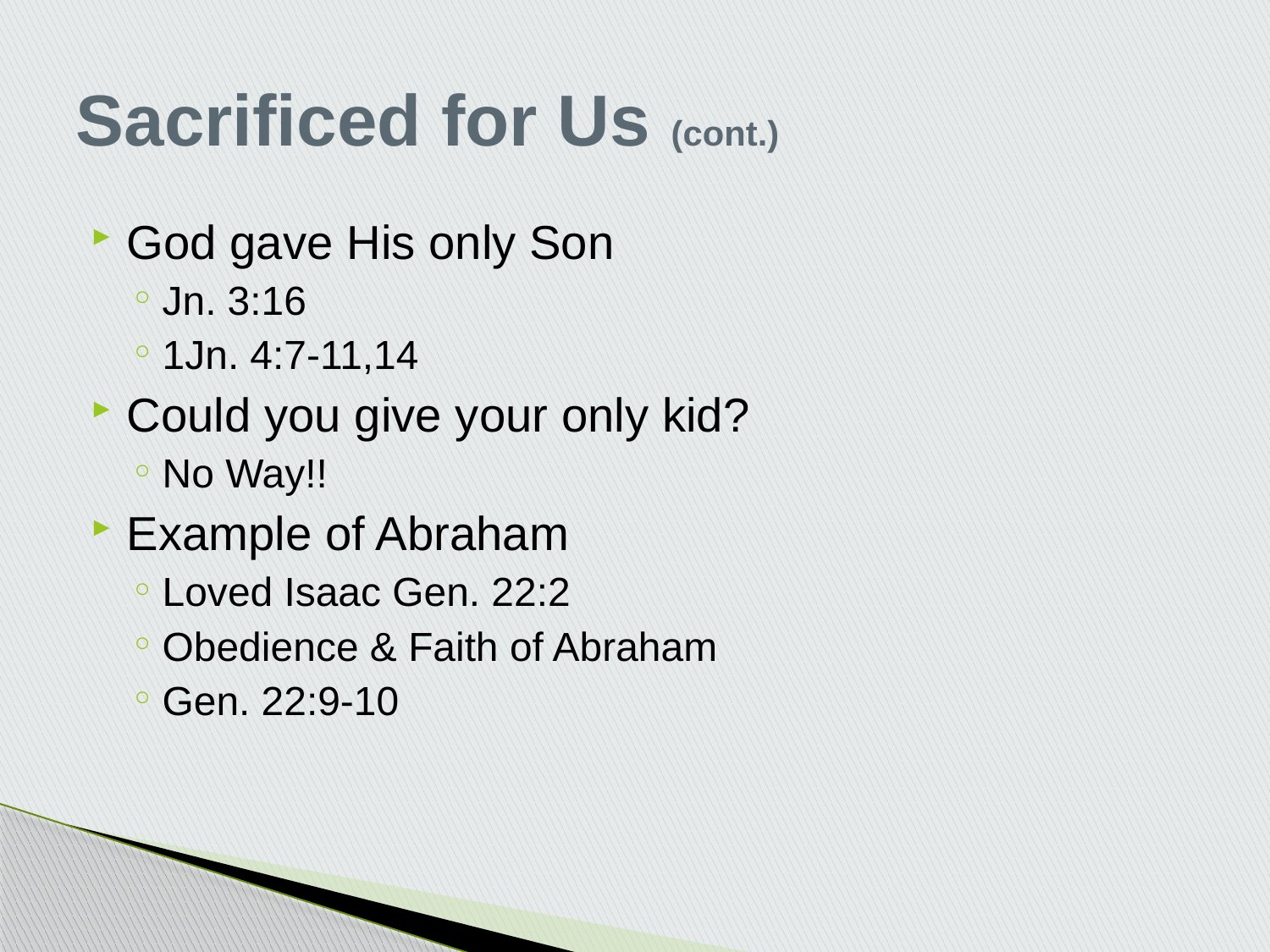

# Sacrificed for Us (cont.)
God gave His only Son
Jn. 3:16
1Jn. 4:7-11,14
Could you give your only kid?
No Way!!
Example of Abraham
Loved Isaac Gen. 22:2
Obedience & Faith of Abraham
Gen. 22:9-10